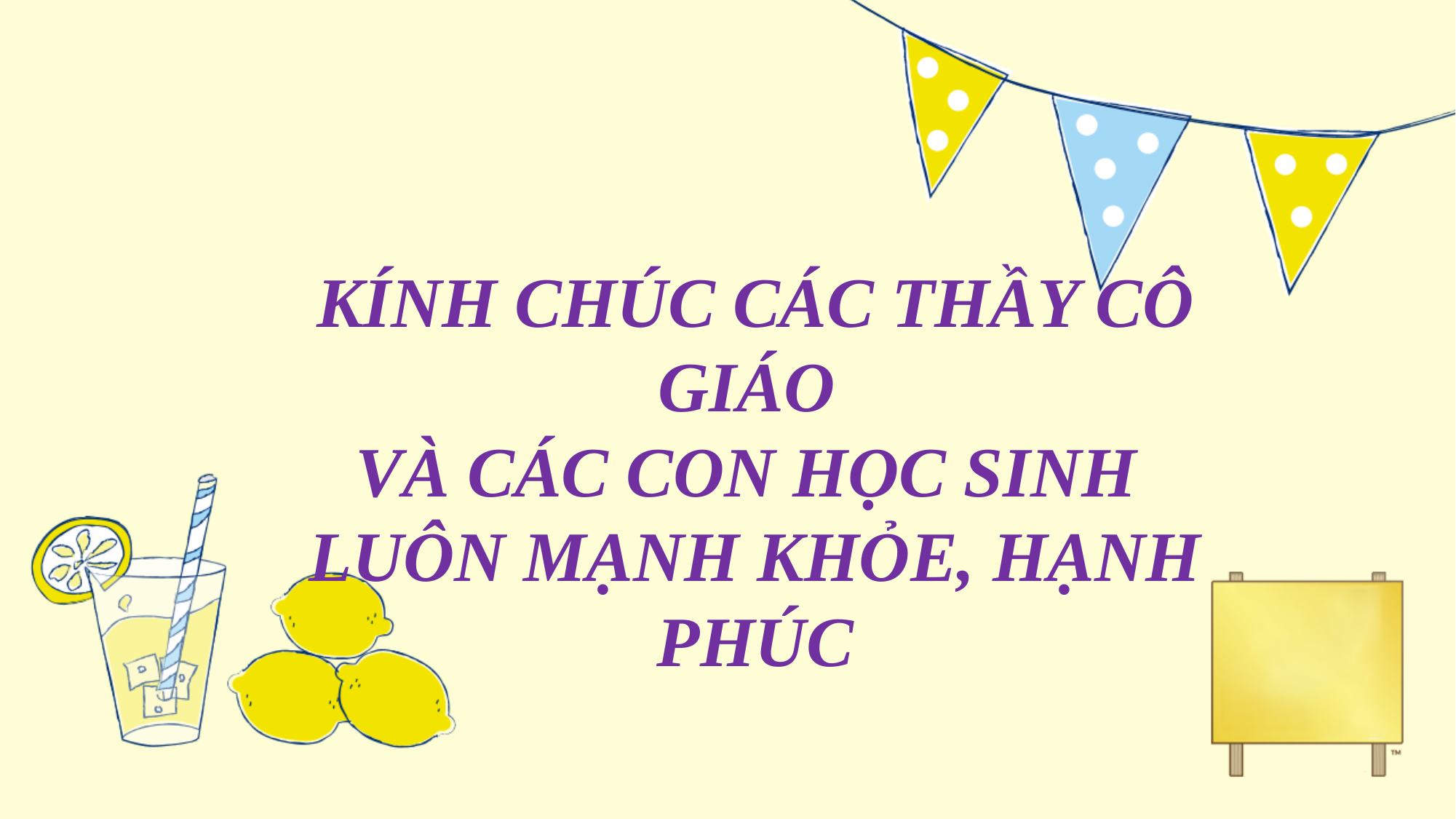

KÍNH CHÚC CÁC THẦY CÔ GIÁO
VÀ CÁC CON HỌC SINH
LUÔN MẠNH KHỎE, HẠNH PHÚC